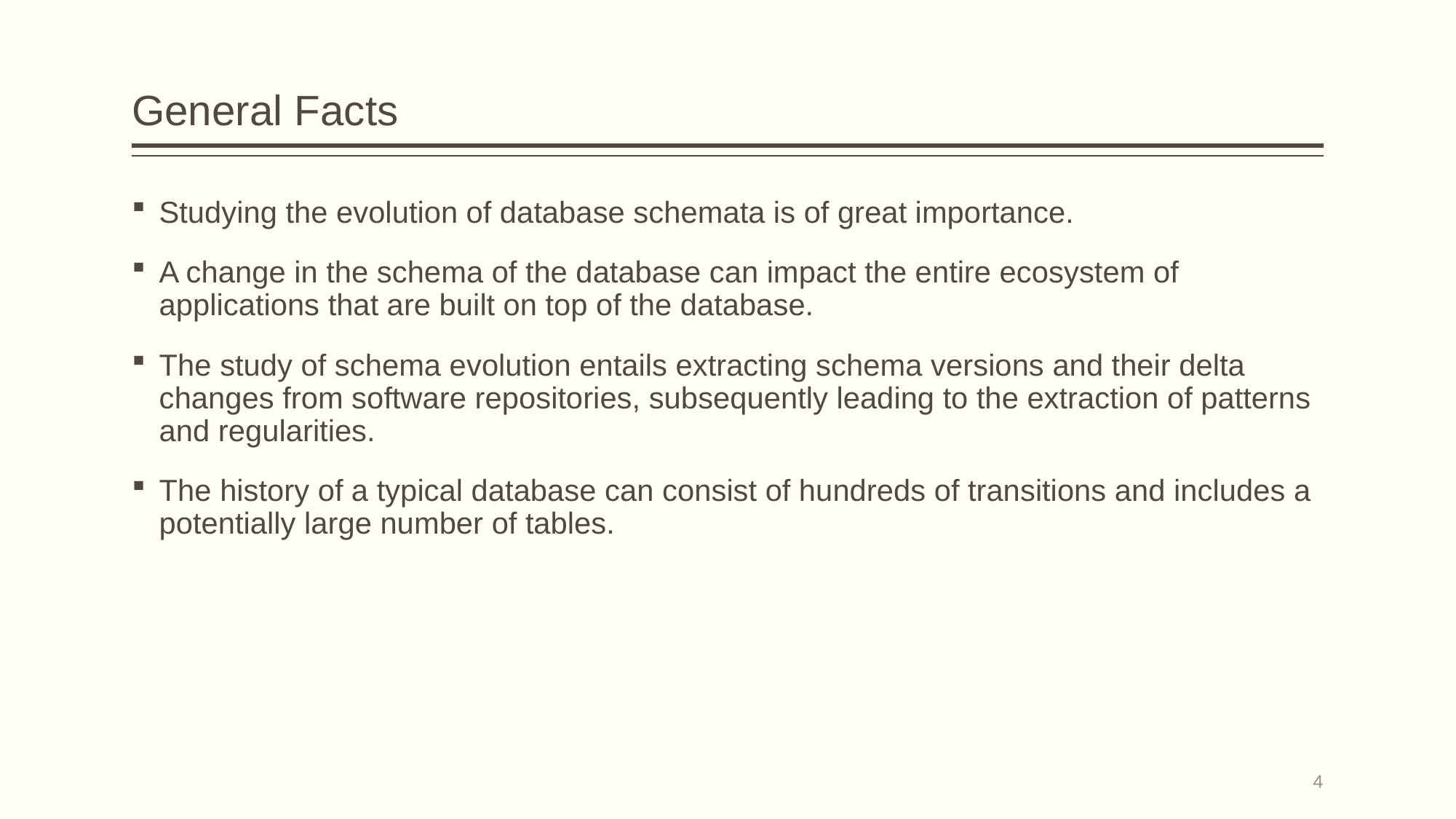

# General Facts
Studying the evolution of database schemata is of great importance.
A change in the schema of the database can impact the entire ecosystem of applications that are built on top of the database.
The study of schema evolution entails extracting schema versions and their delta changes from software repositories, subsequently leading to the extraction of patterns and regularities.
The history of a typical database can consist of hundreds of transitions and includes a potentially large number of tables.
4